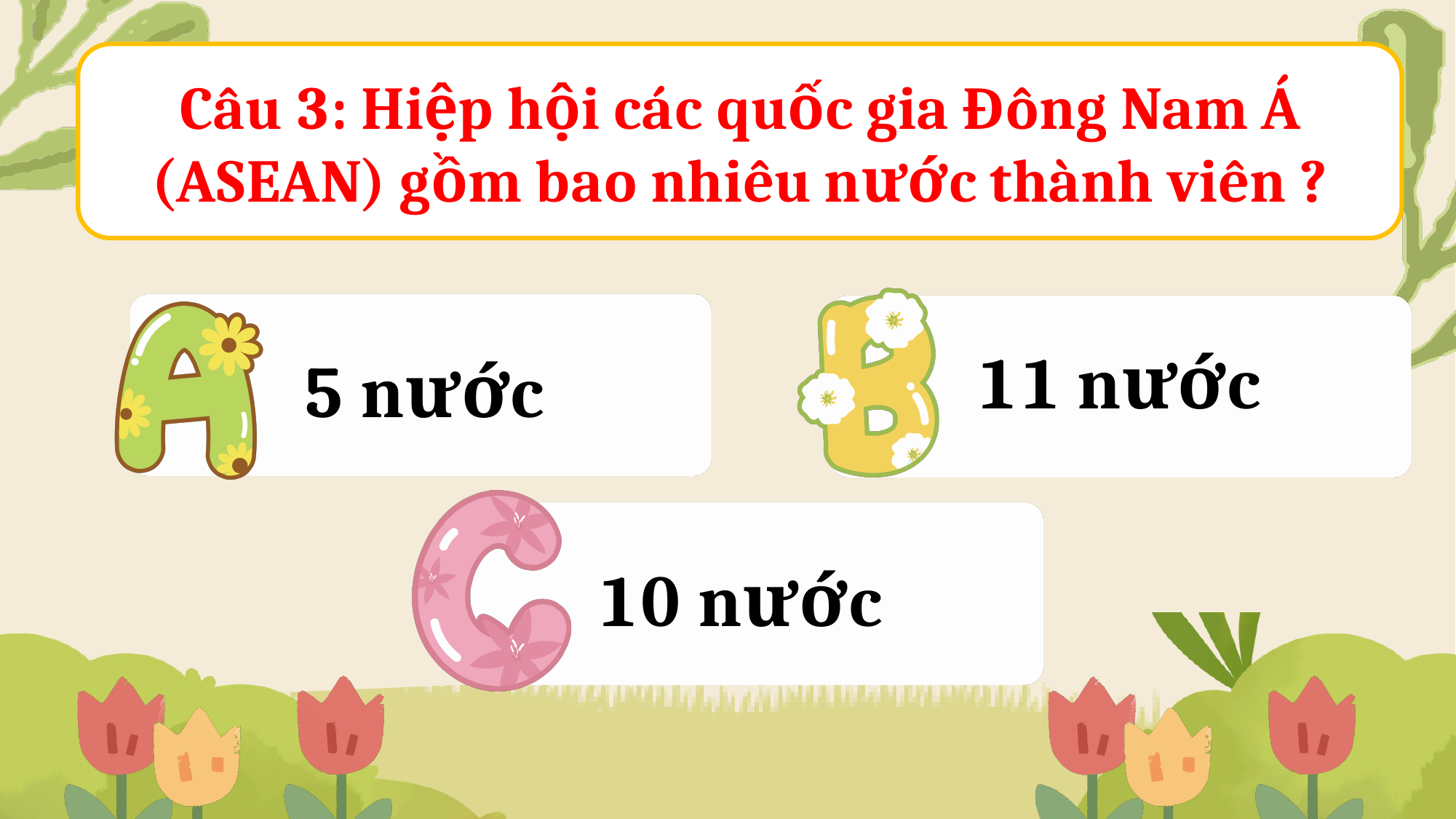

Câu 3: Hiệp hội các quốc gia Đông Nam Á (ASEAN) gồm bao nhiêu nước thành viên ?

5 nước

11 nước

10 nước